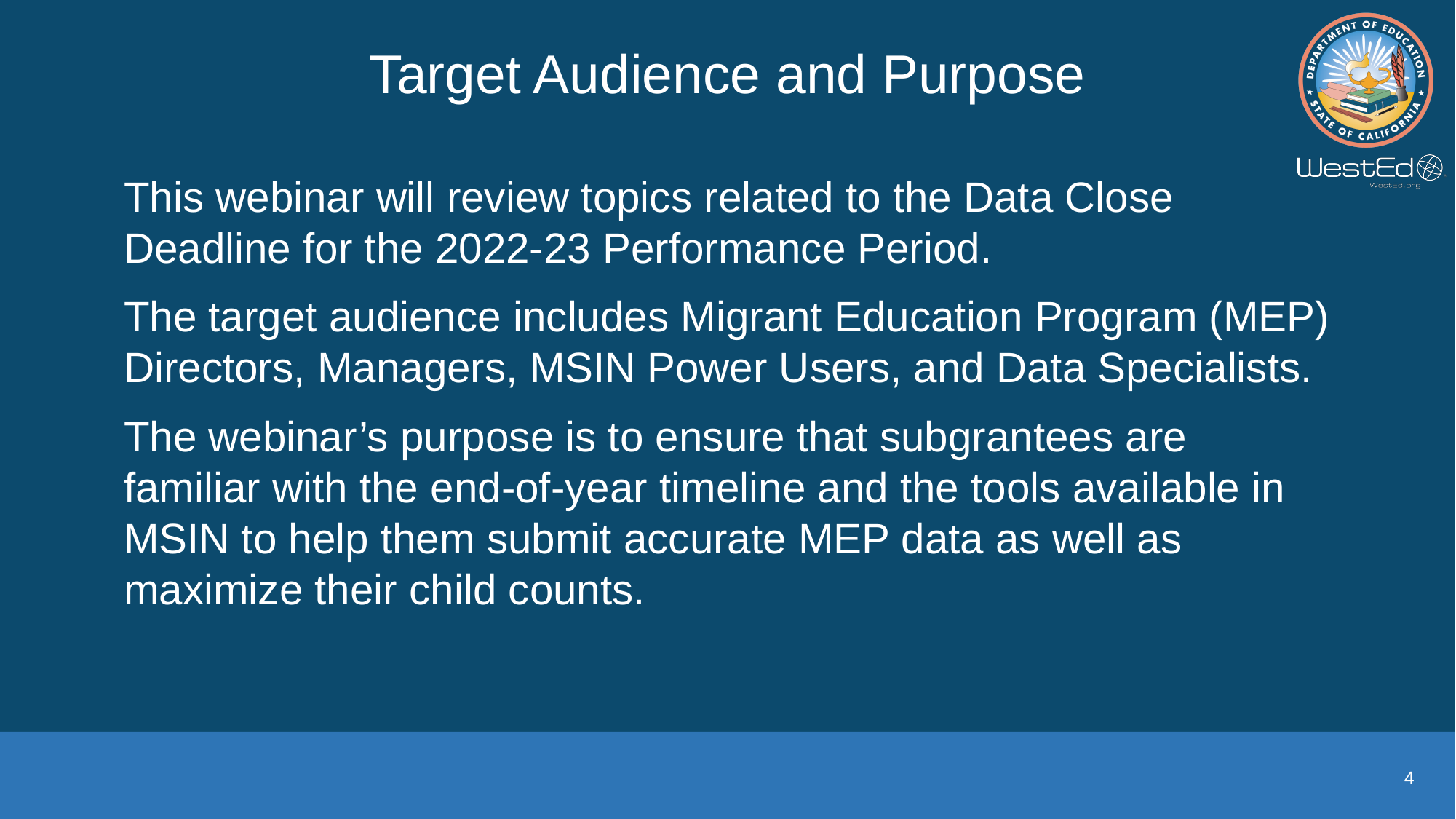

# Target Audience and Purpose
This webinar will review topics related to the Data Close Deadline for the 2022-23 Performance Period.
The target audience includes Migrant Education Program (MEP) Directors, Managers, MSIN Power Users, and Data Specialists.
The webinar’s purpose is to ensure that subgrantees are familiar with the end-of-year timeline and the tools available in MSIN to help them submit accurate MEP data as well as maximize their child counts.